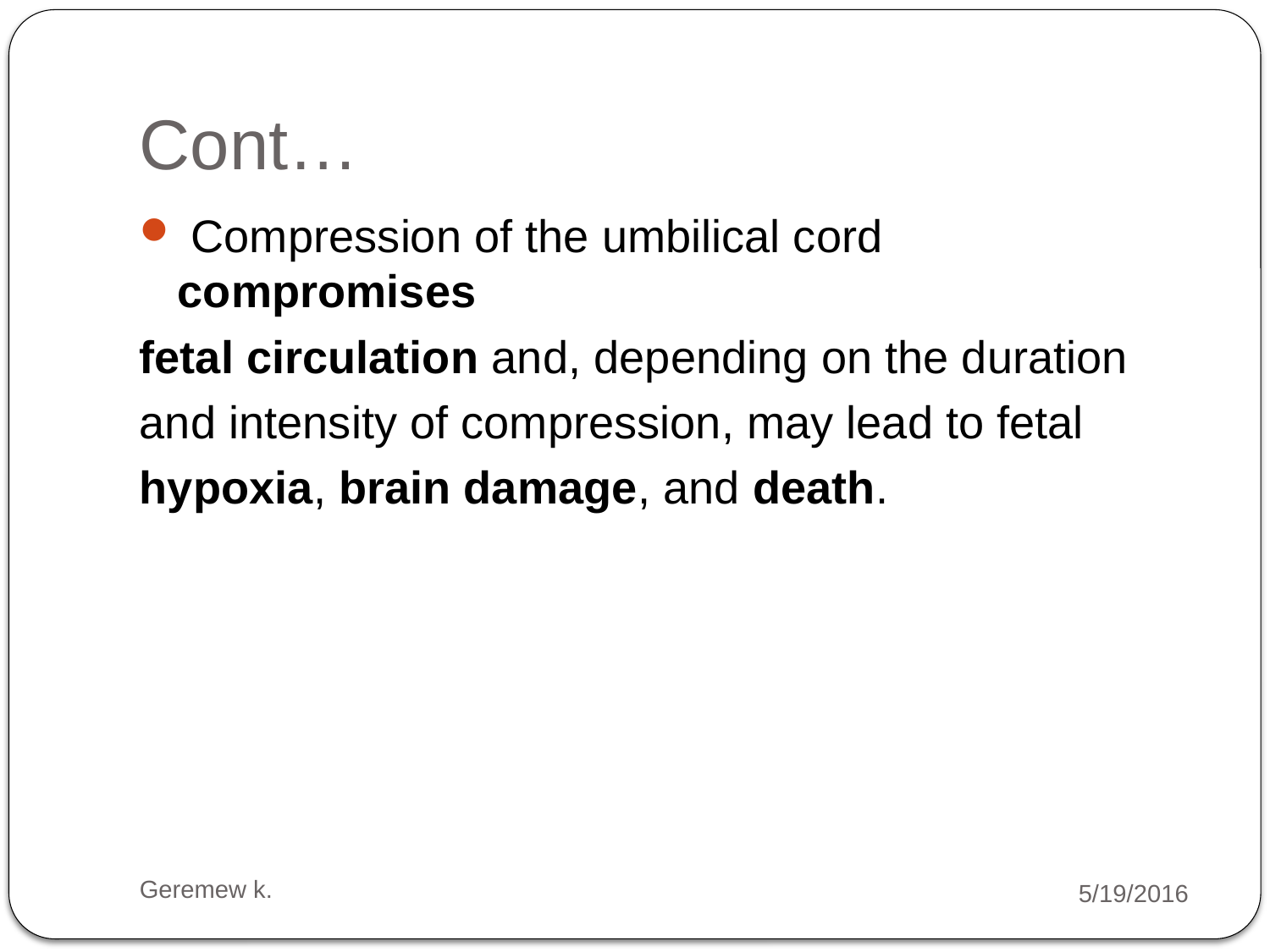

# Cont…
 Compression of the umbilical cord compromises
fetal circulation and, depending on the duration
and intensity of compression, may lead to fetal
hypoxia, brain damage, and death.
Geremew k.
5/19/2016